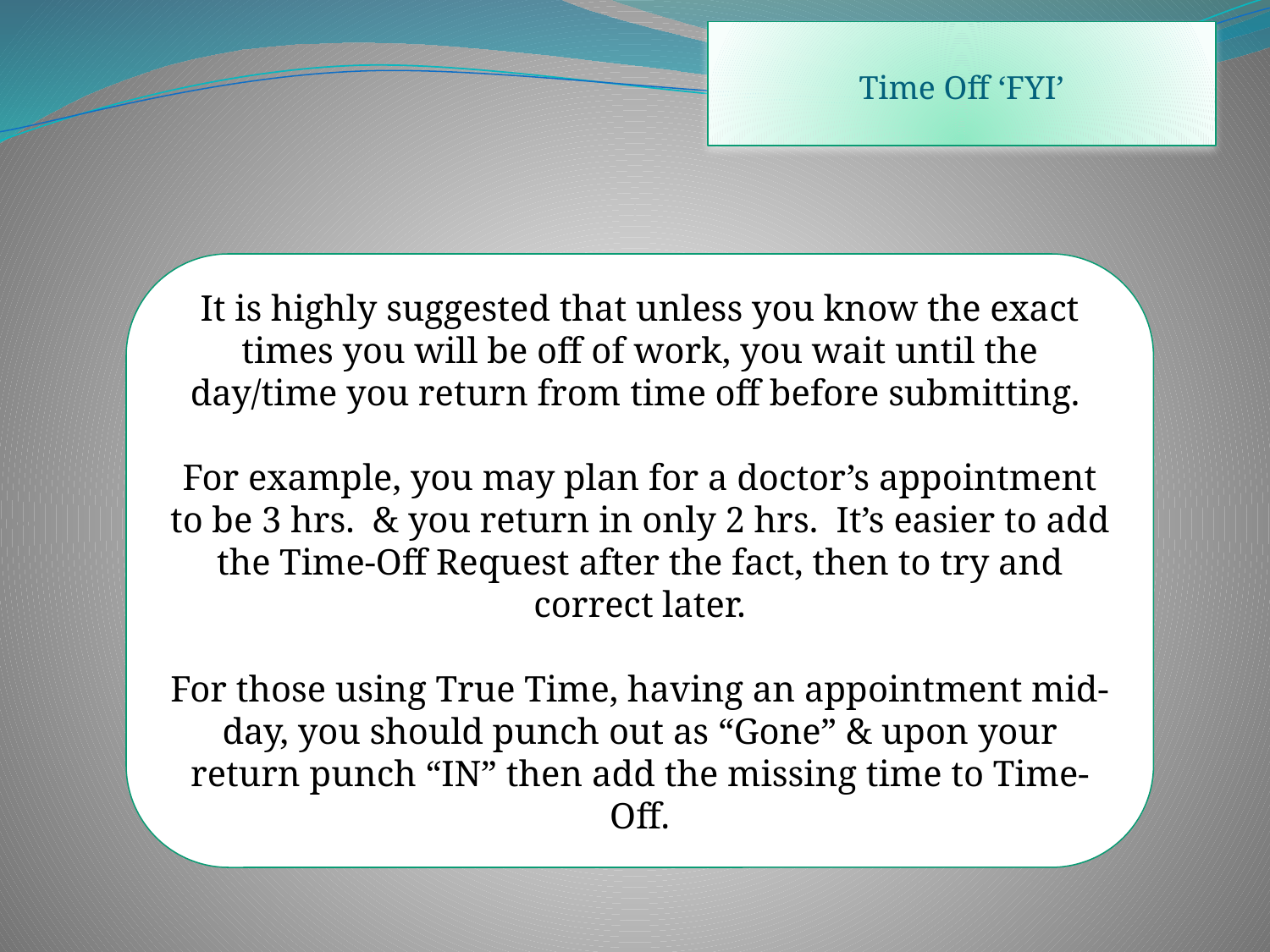

# Time Off ‘FYI’
It is highly suggested that unless you know the exact times you will be off of work, you wait until the day/time you return from time off before submitting.

For example, you may plan for a doctor’s appointment to be 3 hrs.  & you return in only 2 hrs.  It’s easier to add the Time-Off Request after the fact, then to try and correct later.

For those using True Time, having an appointment mid-day, you should punch out as “Gone” & upon your return punch “IN” then add the missing time to Time-Off.